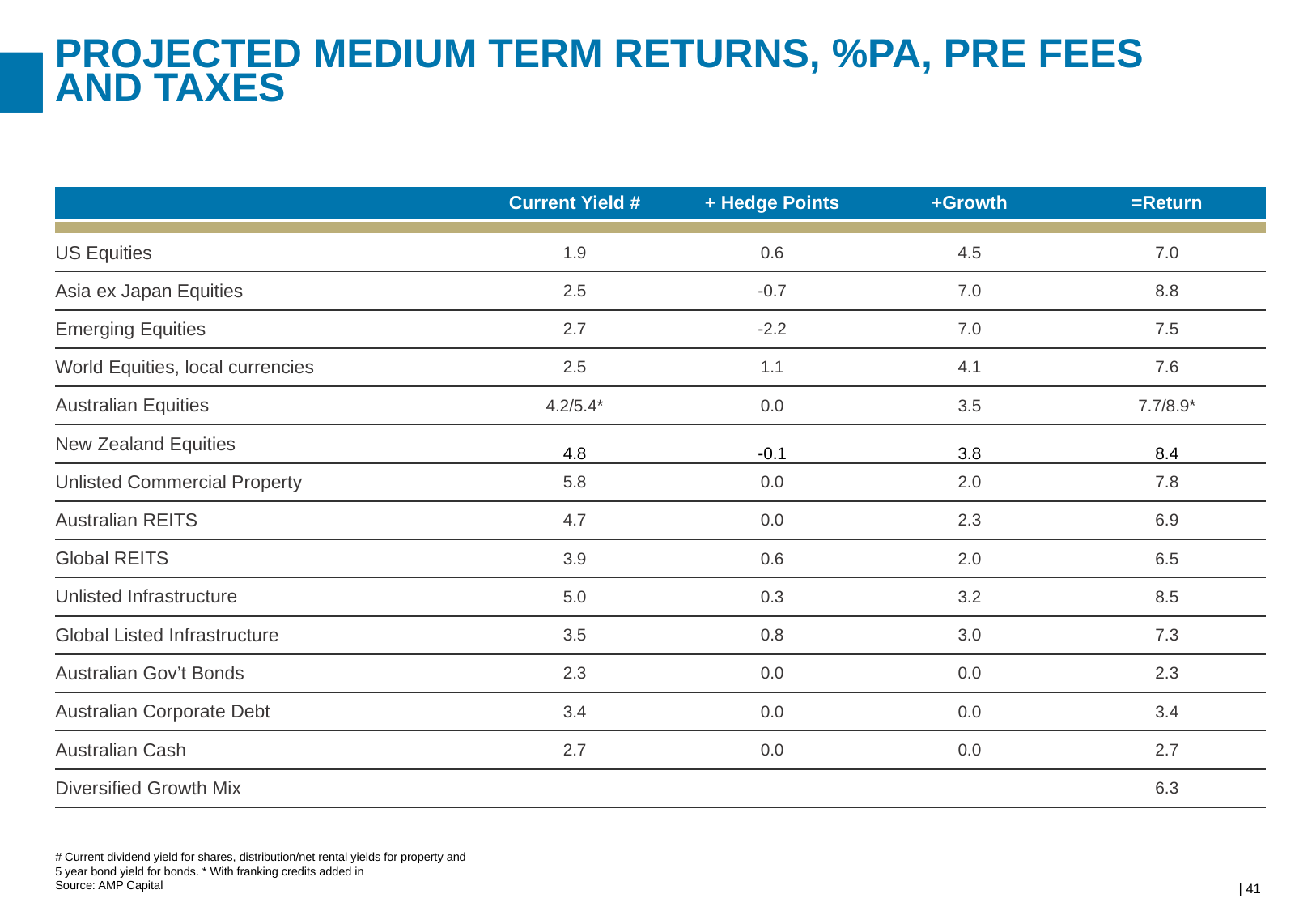

# Projected medium term returns, %pa, pre fees and taxes
|  | Current Yield # | + Hedge Points | +Growth | =Return |
| --- | --- | --- | --- | --- |
|  |  |  |  |  |
| US Equities | 1.9 | 0.6 | 4.5 | 7.0 |
| Asia ex Japan Equities | 2.5 | -0.7 | 7.0 | 8.8 |
| Emerging Equities | 2.7 | -2.2 | 7.0 | 7.5 |
| World Equities, local currencies | 2.5 | 1.1 | 4.1 | 7.6 |
| Australian Equities | 4.2/5.4\* | 0.0 | 3.5 | 7.7/8.9\* |
| New Zealand Equities | 4.8 | -0.1 | 3.8 | 8.4 |
| Unlisted Commercial Property | 5.8 | 0.0 | 2.0 | 7.8 |
| Australian REITS | 4.7 | 0.0 | 2.3 | 6.9 |
| Global REITS | 3.9 | 0.6 | 2.0 | 6.5 |
| Unlisted Infrastructure | 5.0 | 0.3 | 3.2 | 8.5 |
| Global Listed Infrastructure | 3.5 | 0.8 | 3.0 | 7.3 |
| Australian Gov’t Bonds | 2.3 | 0.0 | 0.0 | 2.3 |
| Australian Corporate Debt | 3.4 | 0.0 | 0.0 | 3.4 |
| Australian Cash | 2.7 | 0.0 | 0.0 | 2.7 |
| Diversified Growth Mix |  |  |  | 6.3 |
# Current dividend yield for shares, distribution/net rental yields for property and 5 year bond yield for bonds. * With franking credits added in
Source: AMP Capital
| 41